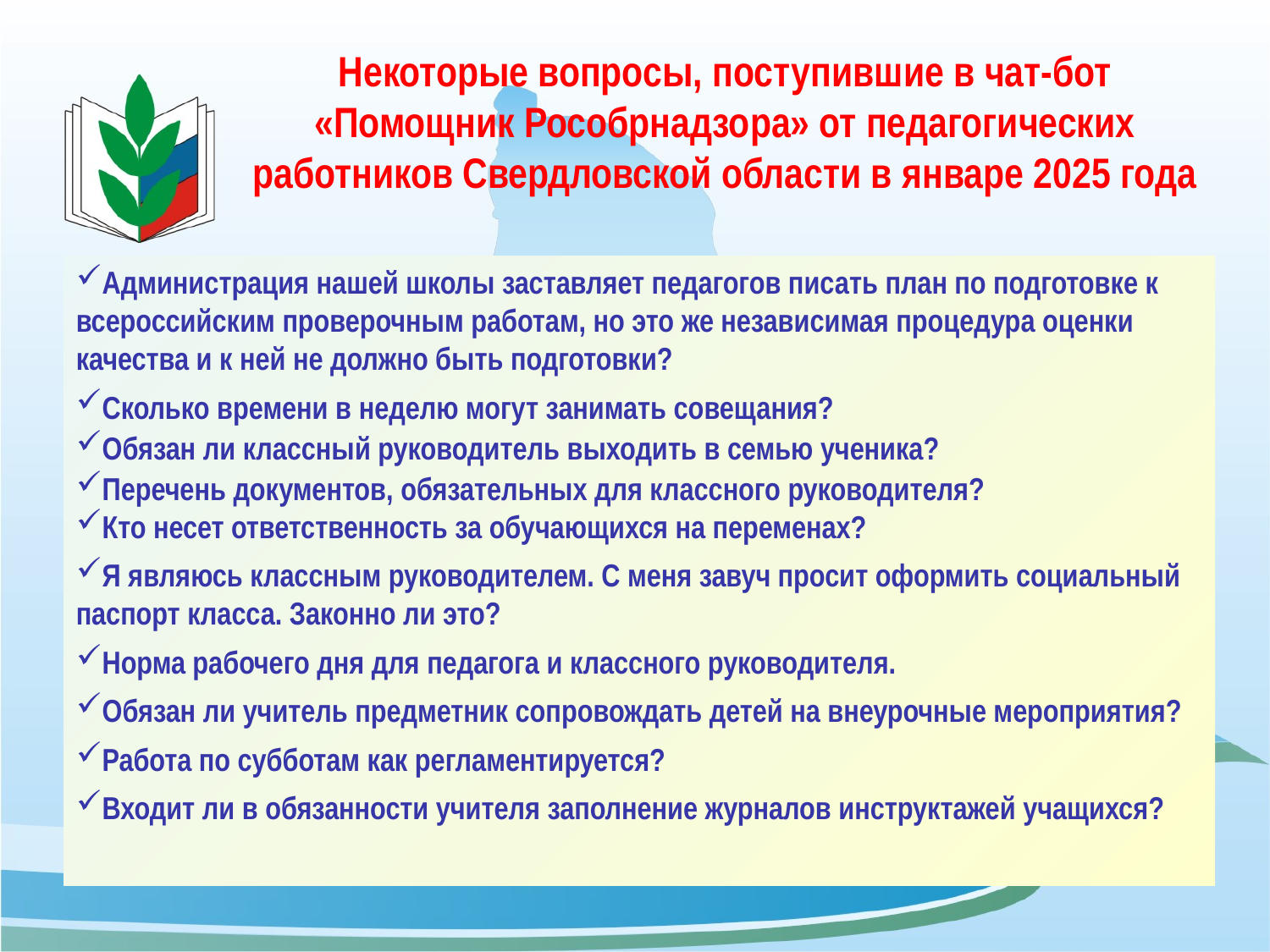

# Некоторые вопросы, поступившие в чат-бот «Помощник Рособрнадзора» от педагогических работников Свердловской области в январе 2025 года
Администрация нашей школы заставляет педагогов писать план по подготовке к всероссийским проверочным работам, но это же независимая процедура оценки качества и к ней не должно быть подготовки?
Сколько времени в неделю могут занимать совещания?
Обязан ли классный руководитель выходить в семью ученика?
Перечень документов, обязательных для классного руководителя?
Кто несет ответственность за обучающихся на переменах?
Я являюсь классным руководителем. С меня завуч просит оформить социальный паспорт класса. Законно ли это?
Норма рабочего дня для педагога и классного руководителя.
Обязан ли учитель предметник сопровождать детей на внеурочные мероприятия?
Работа по субботам как регламентируется?
Входит ли в обязанности учителя заполнение журналов инструктажей учащихся?